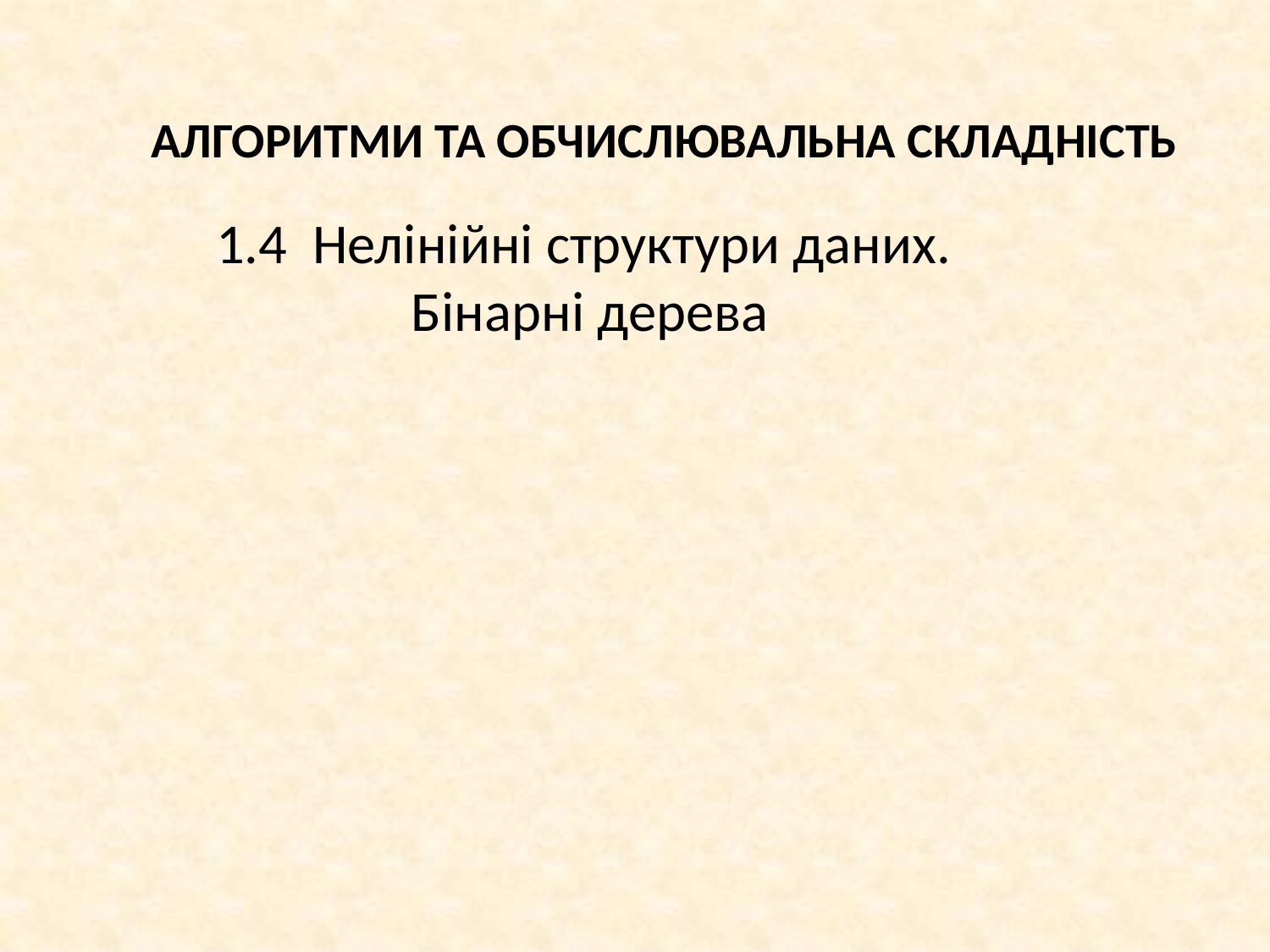

АЛГОРИТМИ ТА ОБЧИСЛЮВАЛЬНА СКЛАДНІСТЬ

1.4  Нелінійні структури даних.
Бінарні дерева